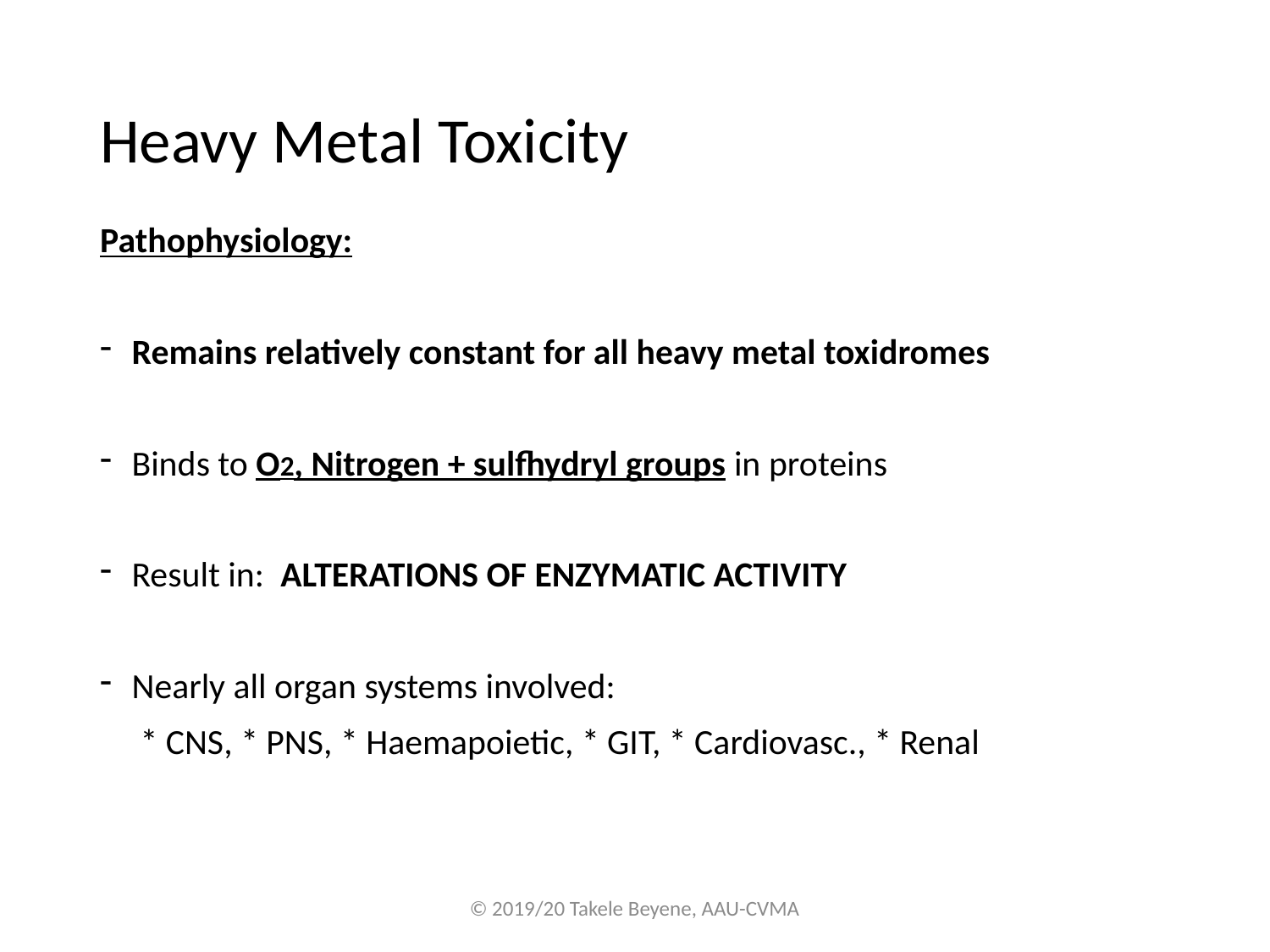

# Heavy Metal Toxicity
Pathophysiology:

Remains relatively constant for all heavy metal toxidromes

Binds to O2, Nitrogen + sulfhydryl groups in proteins

Result in:  ALTERATIONS OF ENZYMATIC ACTIVITY

Nearly all organ systems involved:
     * CNS, * PNS, * Haemapoietic, * GIT, * Cardiovasc., * Renal
© 2019/20 Takele Beyene, AAU-CVMA